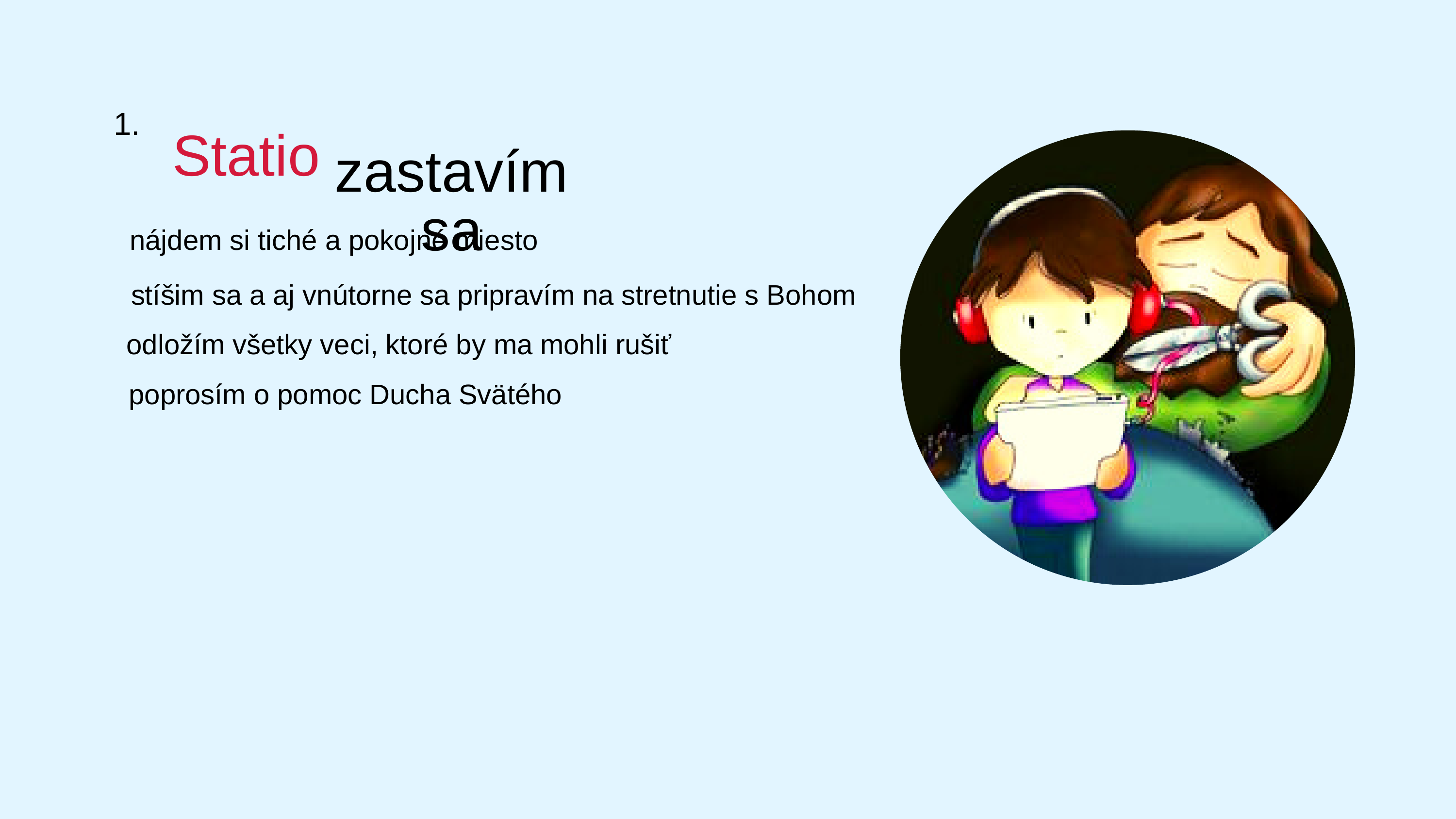

1.
Statio

zastavím sa
nájdem si tiché a pokojné miesto
stíšim sa a aj vnútorne sa pripravím na stretnutie s Bohom
odložím všetky veci, ktoré by ma mohli rušiť
poprosím o pomoc Ducha Svätého